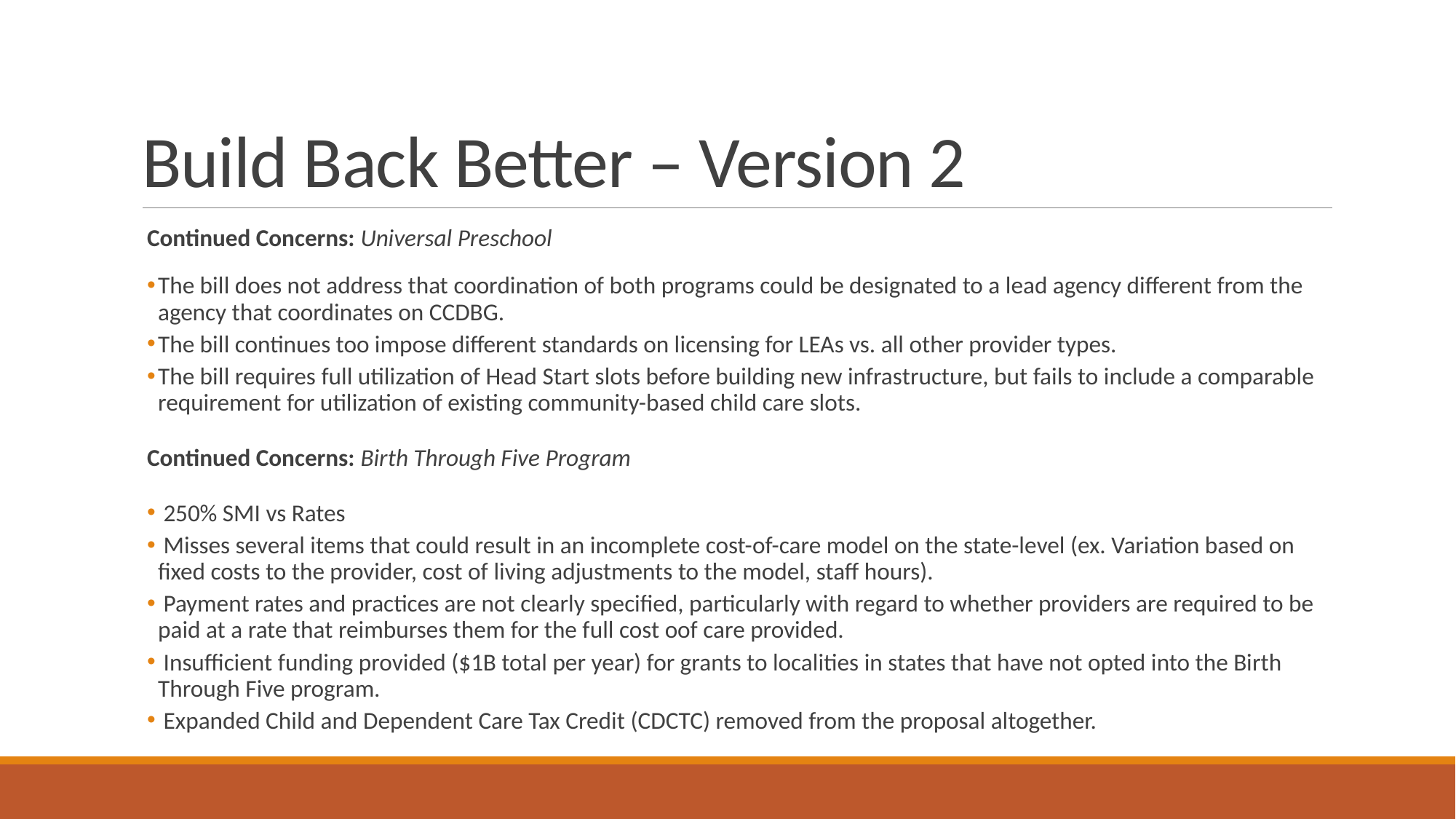

# Build Back Better – Version 2

Continued Concerns: Universal Preschool
The bill does not address that coordination of both programs could be designated to a lead agency different from the agency that coordinates on CCDBG.
The bill continues too impose different standards on licensing for LEAs vs. all other provider types.
The bill requires full utilization of Head Start slots before building new infrastructure, but fails to include a comparable requirement for utilization of existing community-based child care slots.

Continued Concerns: Birth Through Five Program

 250% SMI vs Rates
 Misses several items that could result in an incomplete cost-of-care model on the state-level (ex. Variation based on fixed costs to the provider, cost of living adjustments to the model, staff hours).
 Payment rates and practices are not clearly specified, particularly with regard to whether providers are required to be paid at a rate that reimburses them for the full cost oof care provided.
 Insufficient funding provided ($1B total per year) for grants to localities in states that have not opted into the Birth Through Five program.
 Expanded Child and Dependent Care Tax Credit (CDCTC) removed from the proposal altogether.